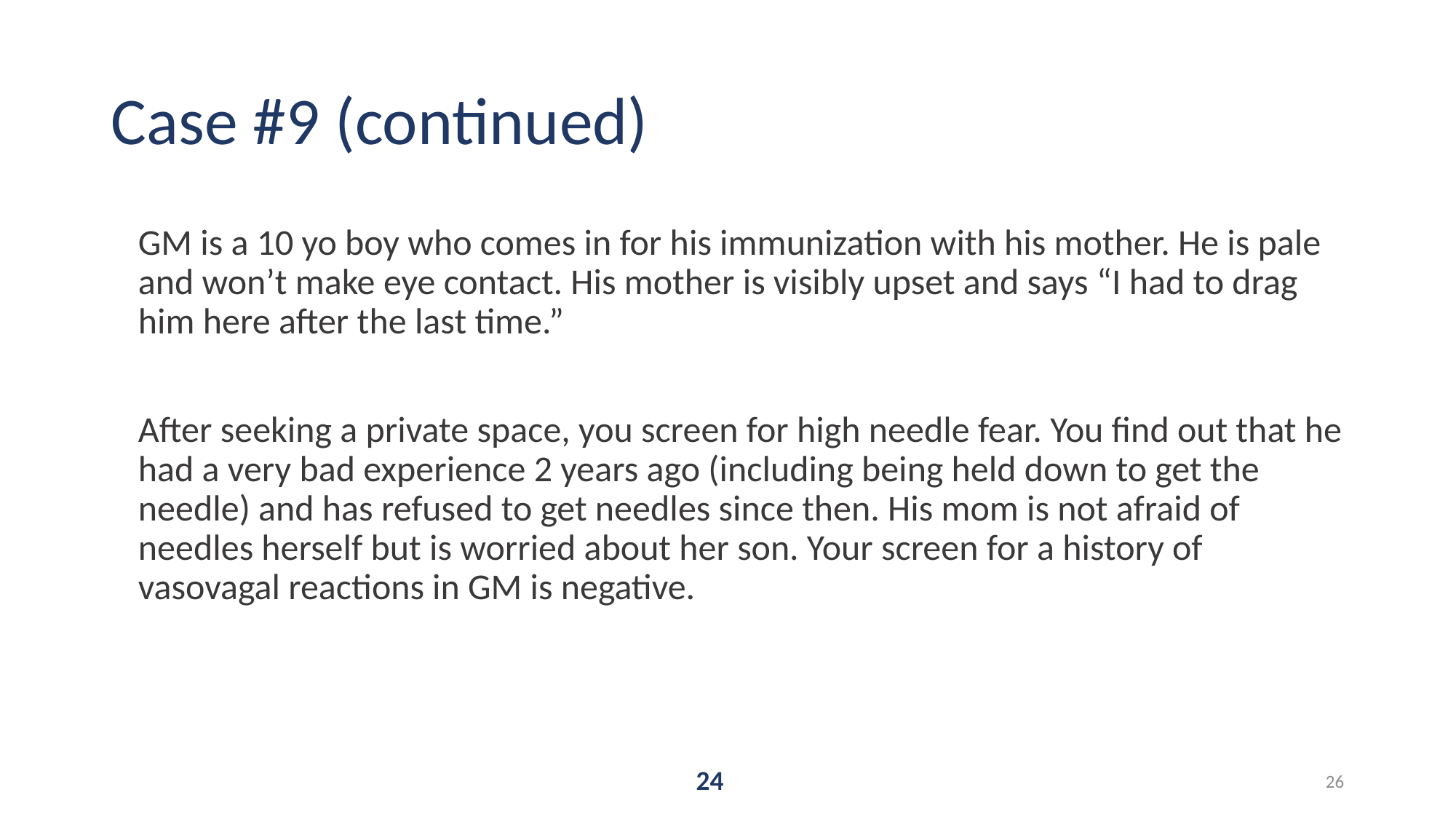

# Case #9 (continued)
GM is a 10 yo boy who comes in for his immunization with his mother. He is pale and won’t make eye contact. His mother is visibly upset and says “I had to drag him here after the last time.”

After seeking a private space, you screen for high needle fear. You find out that he had a very bad experience 2 years ago (including being held down to get the needle) and has refused to get needles since then. His mom is not afraid of needles herself but is worried about her son. Your screen for a history of vasovagal reactions in GM is negative.

24
26